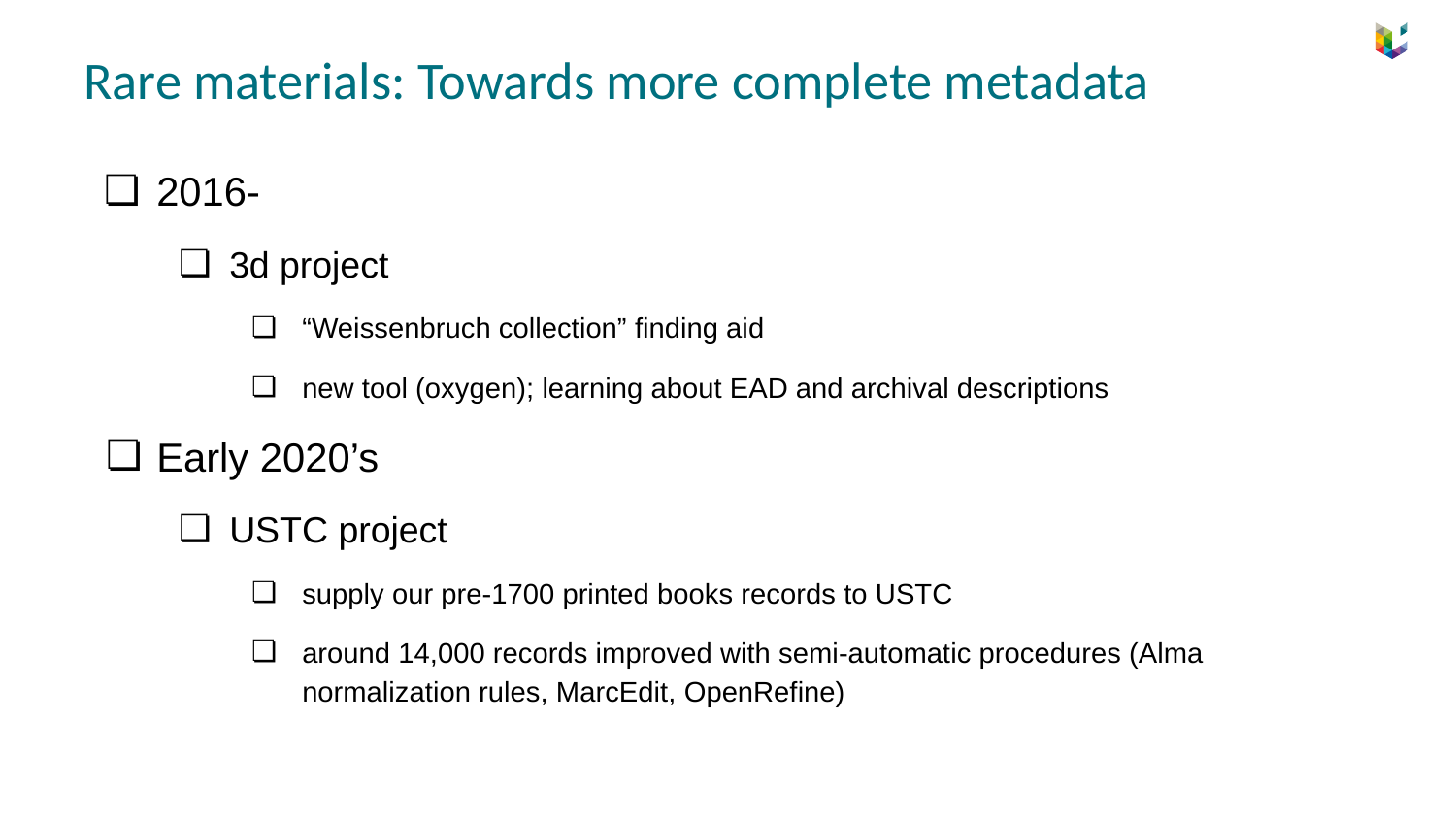

# Rare materials: Towards more complete metadata
2016-
3d project
“Weissenbruch collection” finding aid
new tool (oxygen); learning about EAD and archival descriptions
Early 2020’s
USTC project
supply our pre-1700 printed books records to USTC
around 14,000 records improved with semi-automatic procedures (Alma normalization rules, MarcEdit, OpenRefine)